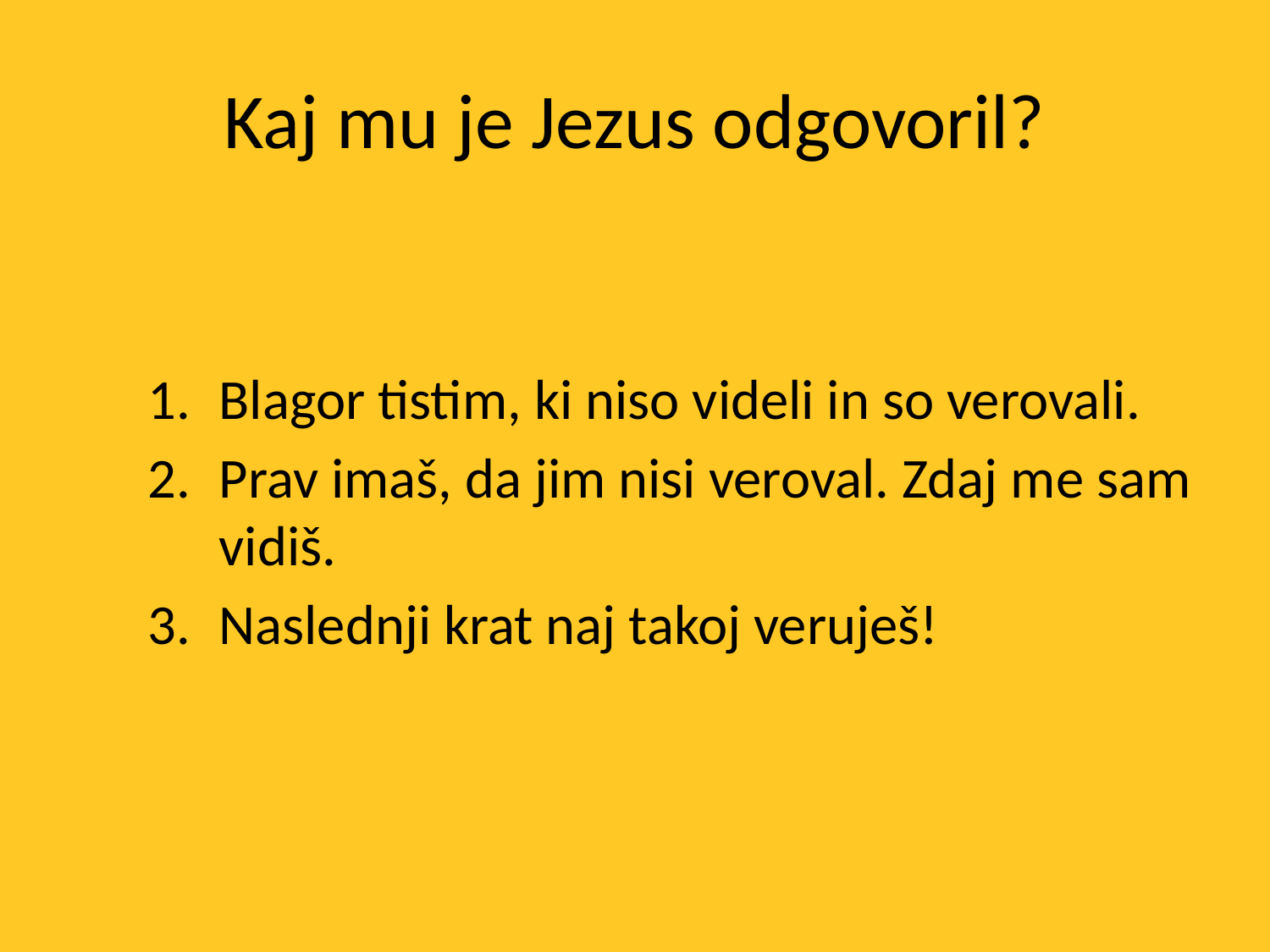

# Kaj mu je Jezus odgovoril?
Blagor tistim, ki niso videli in so verovali.
Prav imaš, da jim nisi veroval. Zdaj me sam vidiš.
Naslednji krat naj takoj veruješ!